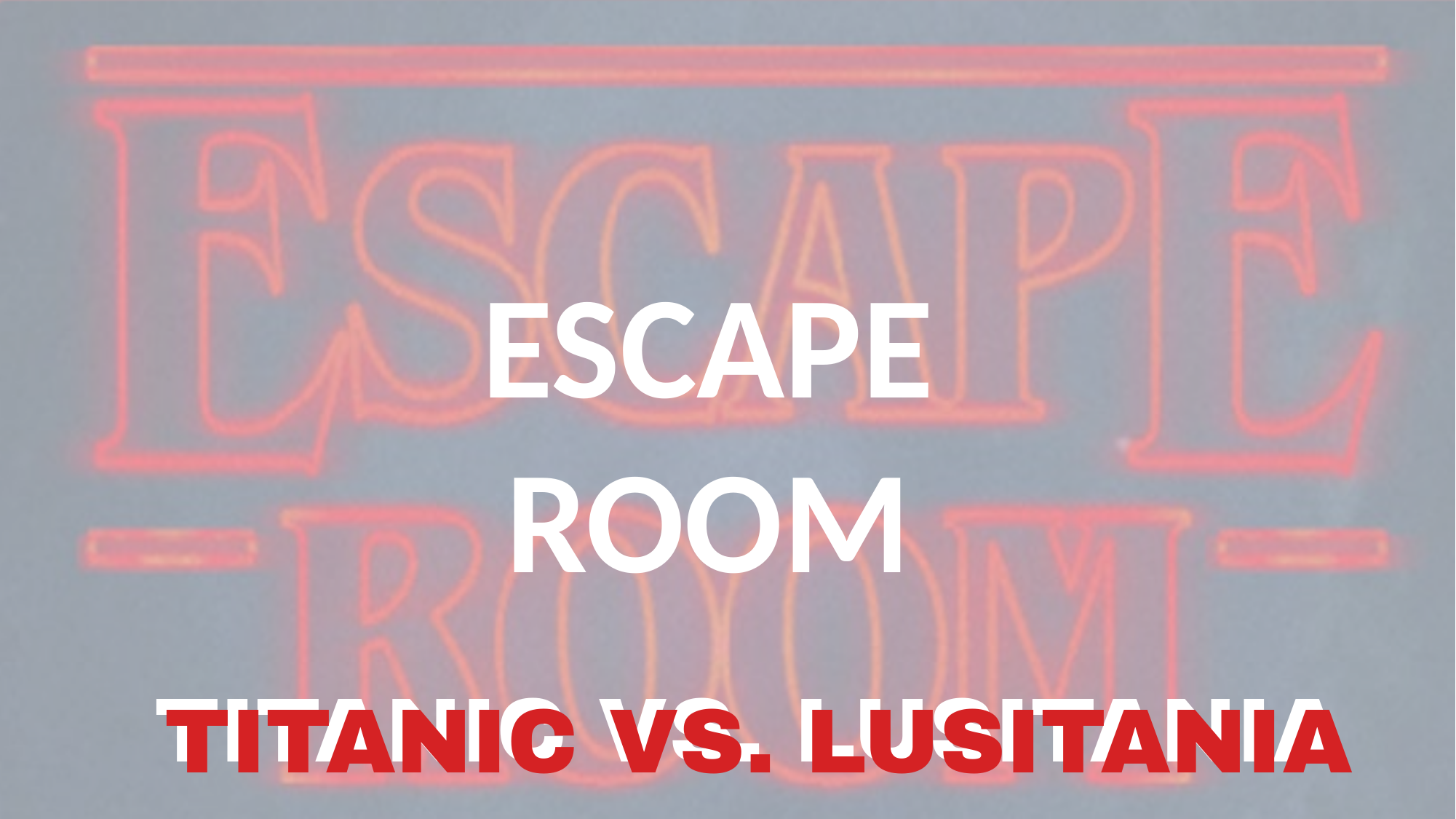

ESCAPE
ROOM
TITANIC VS. LUSITANIA
TITANIC VS. LUSITANIA